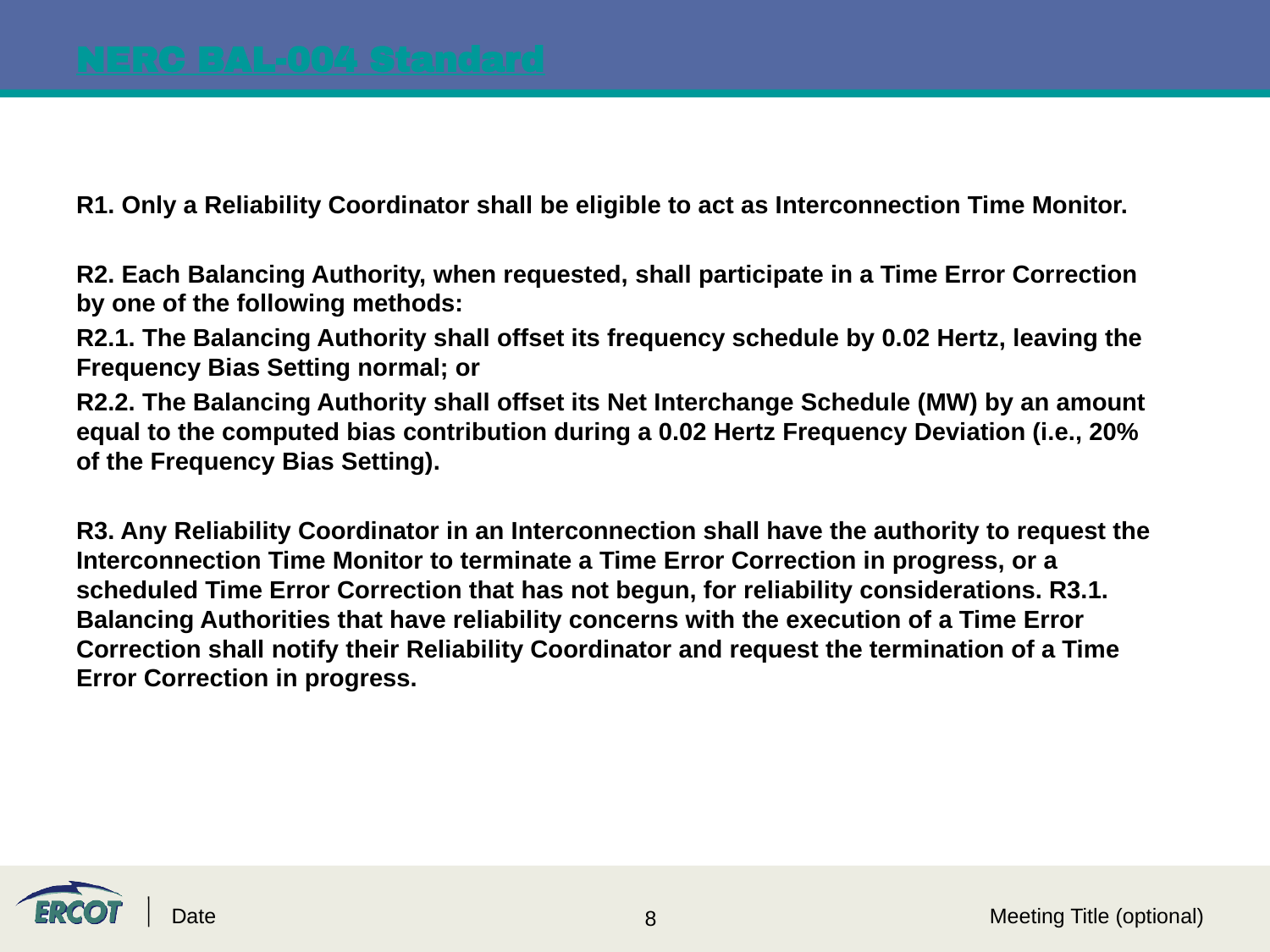

# NERC BAL-004 Standard

R1. Only a Reliability Coordinator shall be eligible to act as Interconnection Time Monitor.

R2. Each Balancing Authority, when requested, shall participate in a Time Error Correction by one of the following methods:
R2.1. The Balancing Authority shall offset its frequency schedule by 0.02 Hertz, leaving the Frequency Bias Setting normal; or
R2.2. The Balancing Authority shall offset its Net Interchange Schedule (MW) by an amount equal to the computed bias contribution during a 0.02 Hertz Frequency Deviation (i.e., 20% of the Frequency Bias Setting).

R3. Any Reliability Coordinator in an Interconnection shall have the authority to request the Interconnection Time Monitor to terminate a Time Error Correction in progress, or a scheduled Time Error Correction that has not begun, for reliability considerations. R3.1. Balancing Authorities that have reliability concerns with the execution of a Time Error Correction shall notify their Reliability Coordinator and request the termination of a Time Error Correction in progress.

Date
Meeting Title (optional)